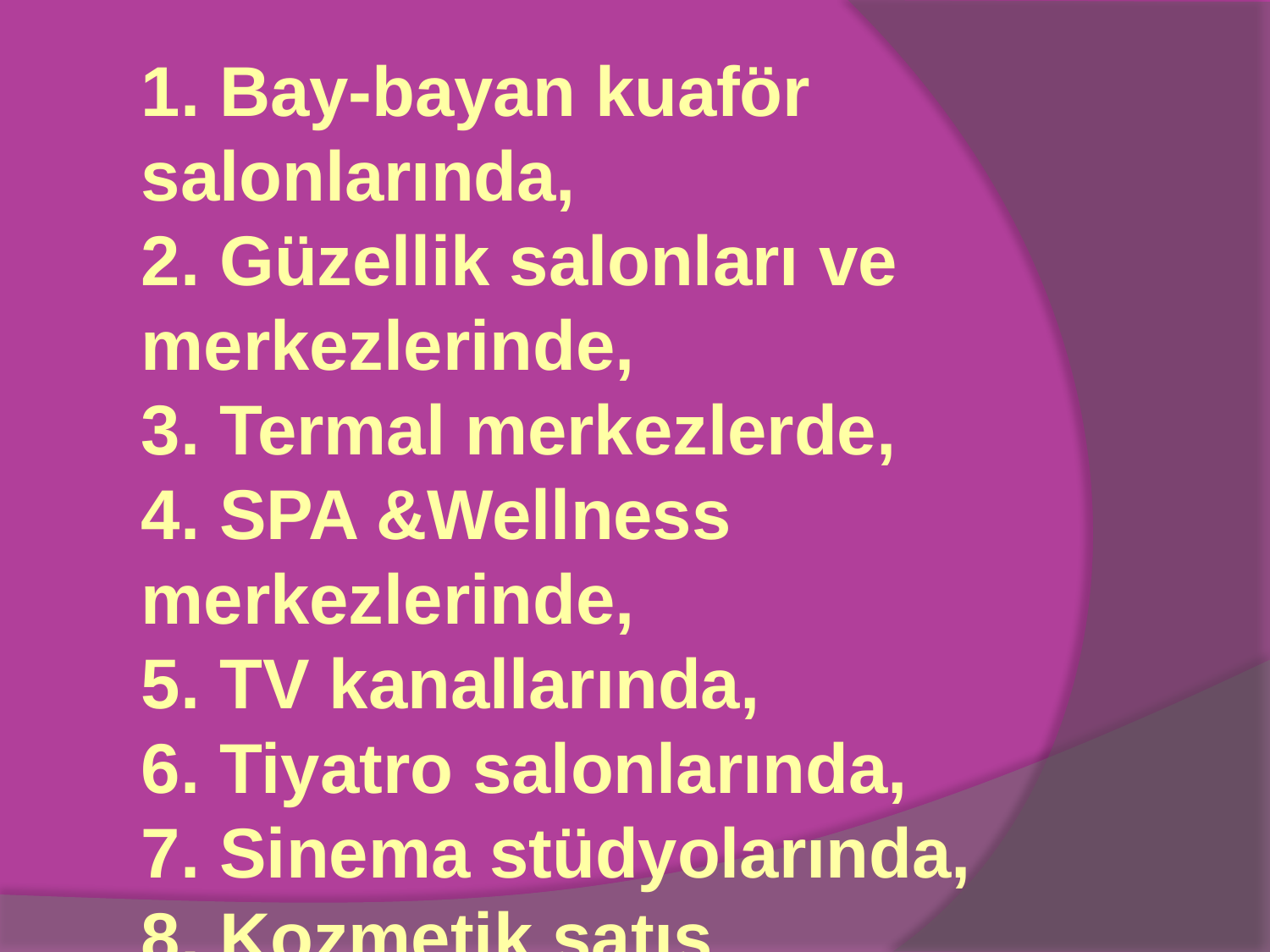

# 1. Bay-bayan kuaför salonlarında, 2. Güzellik salonları ve merkezlerinde, 3. Termal merkezlerde, 4. SPA &Wellness merkezlerinde, 5. TV kanallarında, 6. Tiyatro salonlarında, 7. Sinema stüdyolarında, 8. Kozmetik satış noktalarında çalışabilirler.